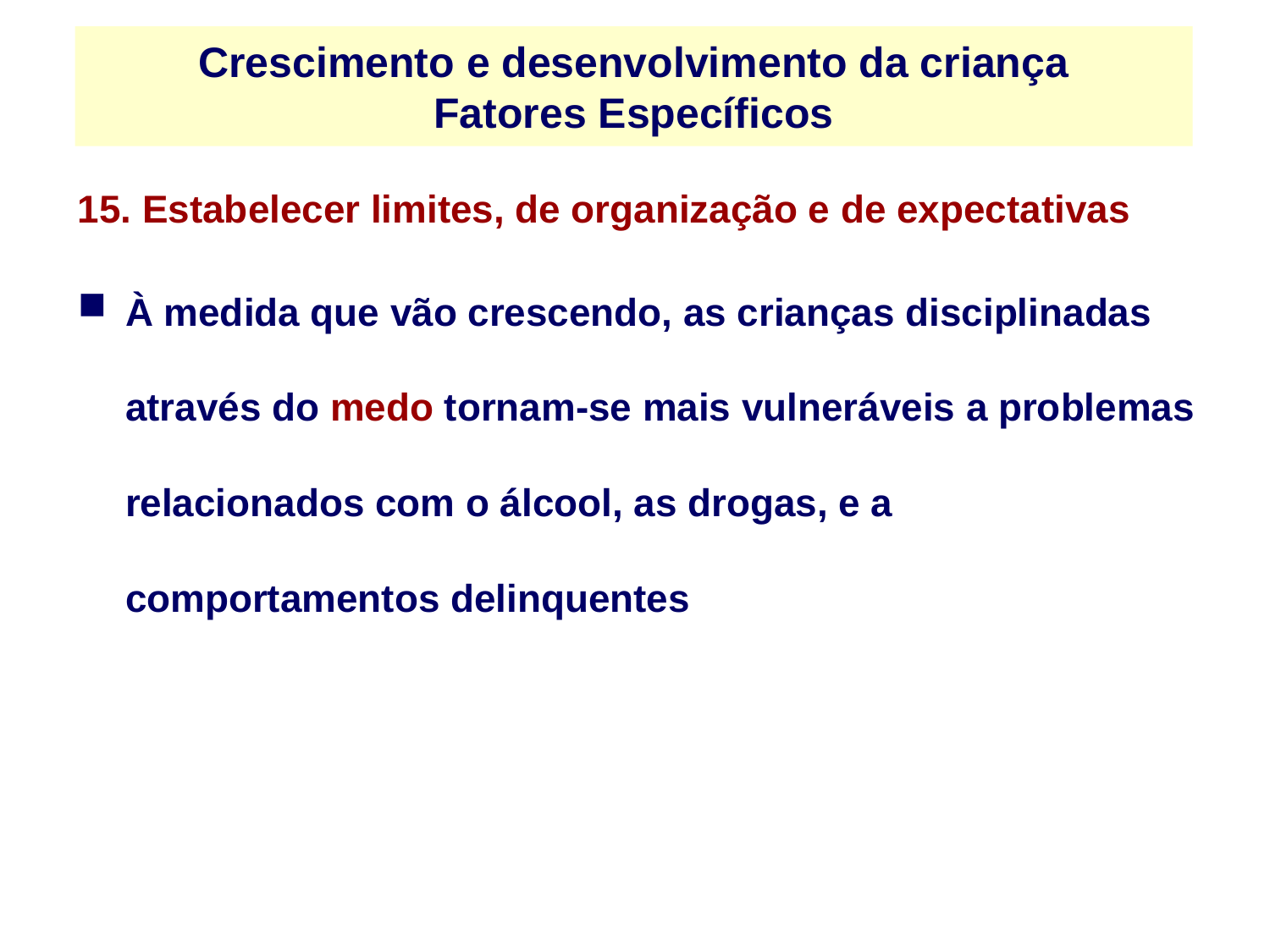

Crescimento e desenvolvimento da criança
Fatores Específicos
15. Estabelecer limites, de organização e de expectativas
À medida que vão crescendo, as crianças disciplinadas através do medo tornam-se mais vulneráveis a problemas relacionados com o álcool, as drogas, e a comportamentos delinquentes